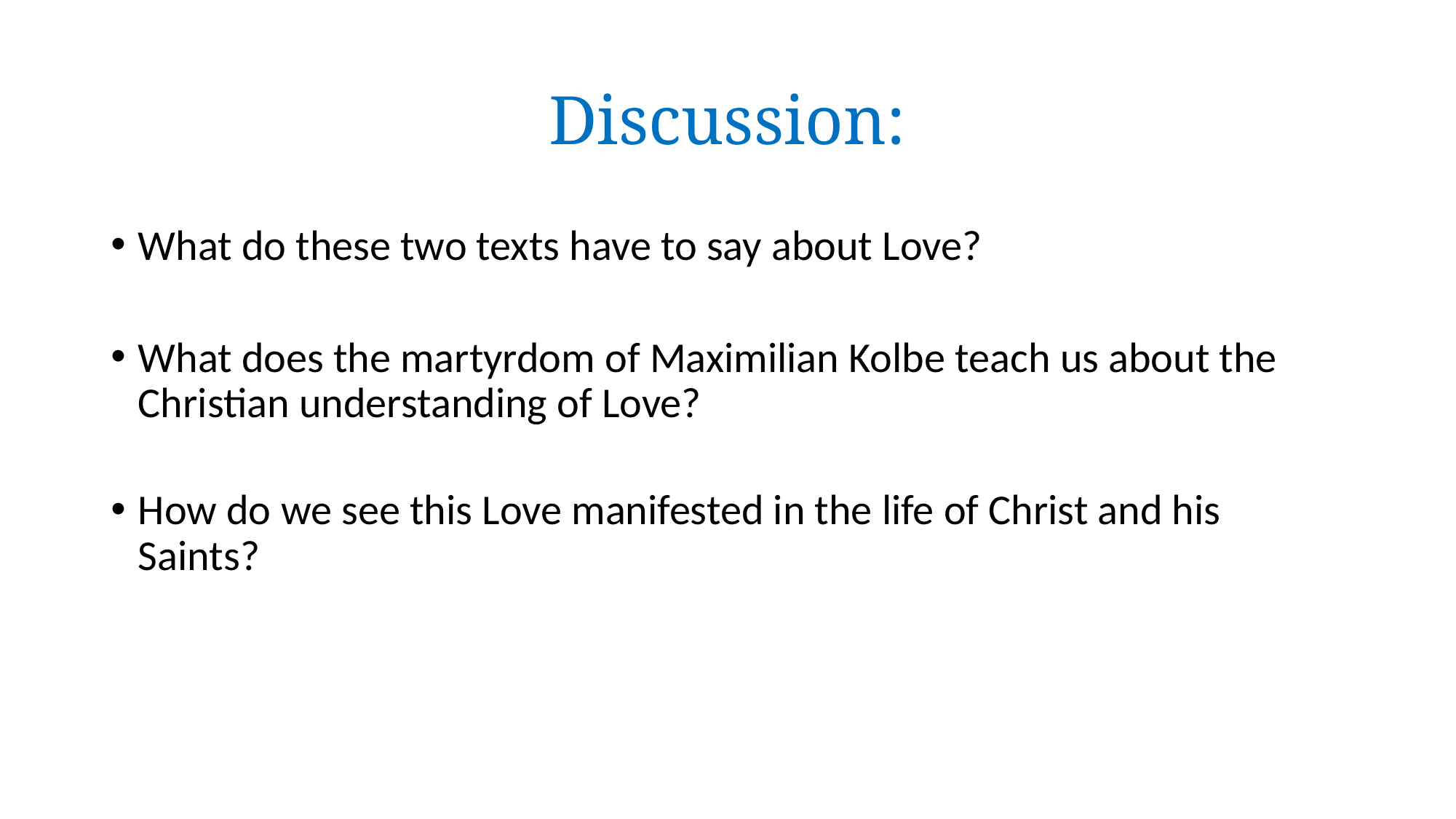

# Discussion:
What do these two texts have to say about Love?
What does the martyrdom of Maximilian Kolbe teach us about the Christian understanding of Love?
How do we see this Love manifested in the life of Christ and his Saints?